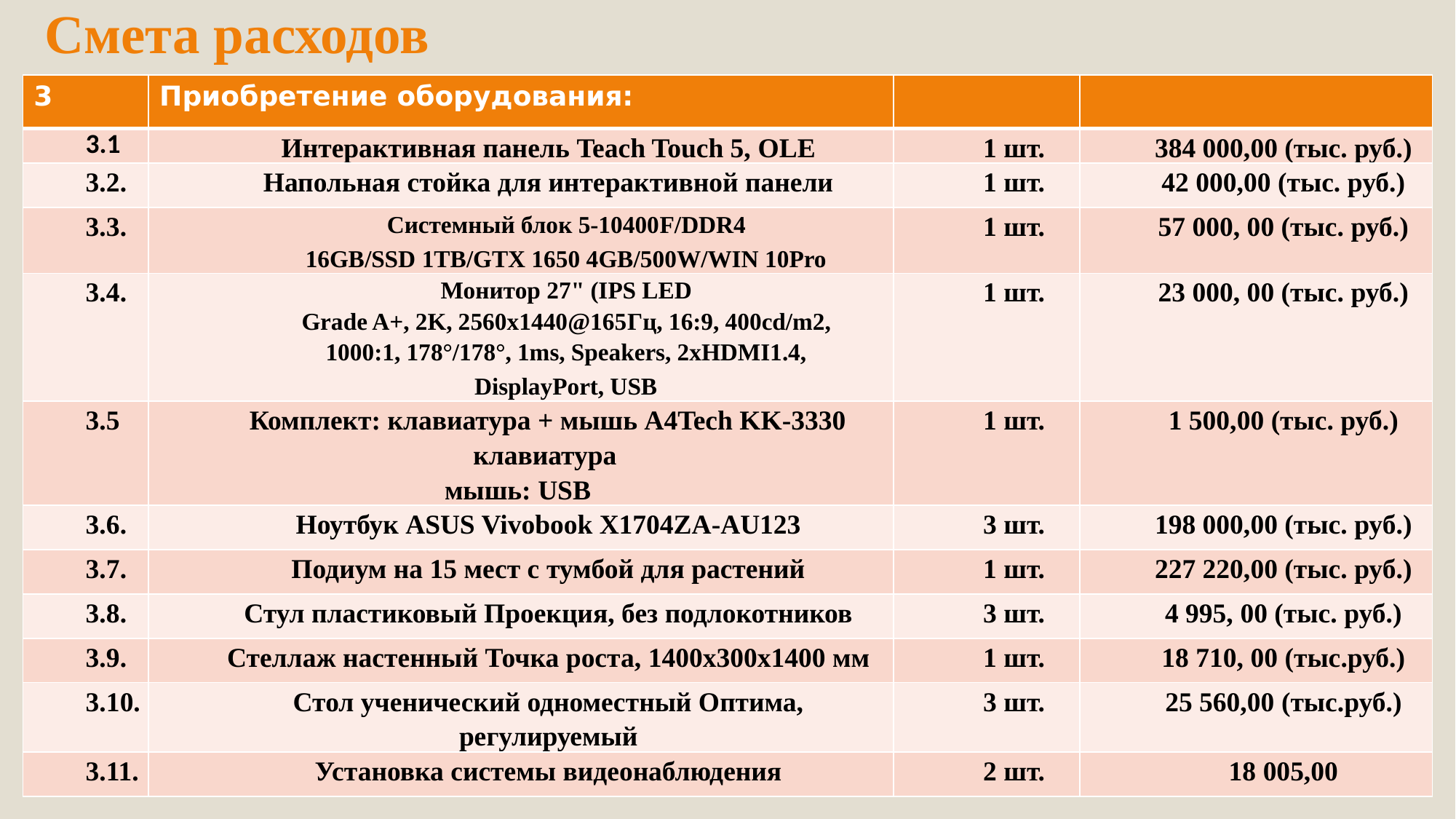

Смета расходов
| 3 | Приобретение оборудования: |  |  |
| --- | --- | --- | --- |
| 3.1 | Интерактивная панель Teach Touch 5, OLE | 1 шт. | 384 000,00 (тыс. руб.) |
| 3.2. | Напольная стойка для интерактивной панели | 1 шт. | 42 000,00 (тыс. руб.) |
| 3.3. | Системный блок 5-10400F/DDR4 16GB/SSD 1TB/GTX 1650 4GB/500W/WIN 10Pro | 1 шт. | 57 000, 00 (тыс. руб.) |
| 3.4. | Монитор 27" (IPS LED Grade A+, 2K, 2560x1440@165Гц, 16:9, 400cd/m2, 1000:1, 178°/178°, 1ms, Speakers, 2xHDMI1.4, DisplayPort, USB | 1 шт. | 23 000, 00 (тыс. руб.) |
| 3.5 | Комплект: клавиатура + мышь A4Tech KK-3330 клавиатура мышь: USB | 1 шт. | 1 500,00 (тыс. руб.) |
| 3.6. | Ноутбук ASUS Vivobook X1704ZA-AU123 | 3 шт. | 198 000,00 (тыс. руб.) |
| 3.7. | Подиум на 15 мест с тумбой для растений | 1 шт. | 227 220,00 (тыс. руб.) |
| 3.8. | Стул пластиковый Проекция, без подлокотников | 3 шт. | 4 995, 00 (тыс. руб.) |
| 3.9. | Стеллаж настенный Точка роста, 1400х300х1400 мм | 1 шт. | 18 710, 00 (тыс.руб.) |
| 3.10. | Стол ученический одноместный Оптима, регулируемый | 3 шт. | 25 560,00 (тыс.руб.) |
| 3.11. | Установка системы видеонаблюдения | 2 шт. | 18 005,00 |